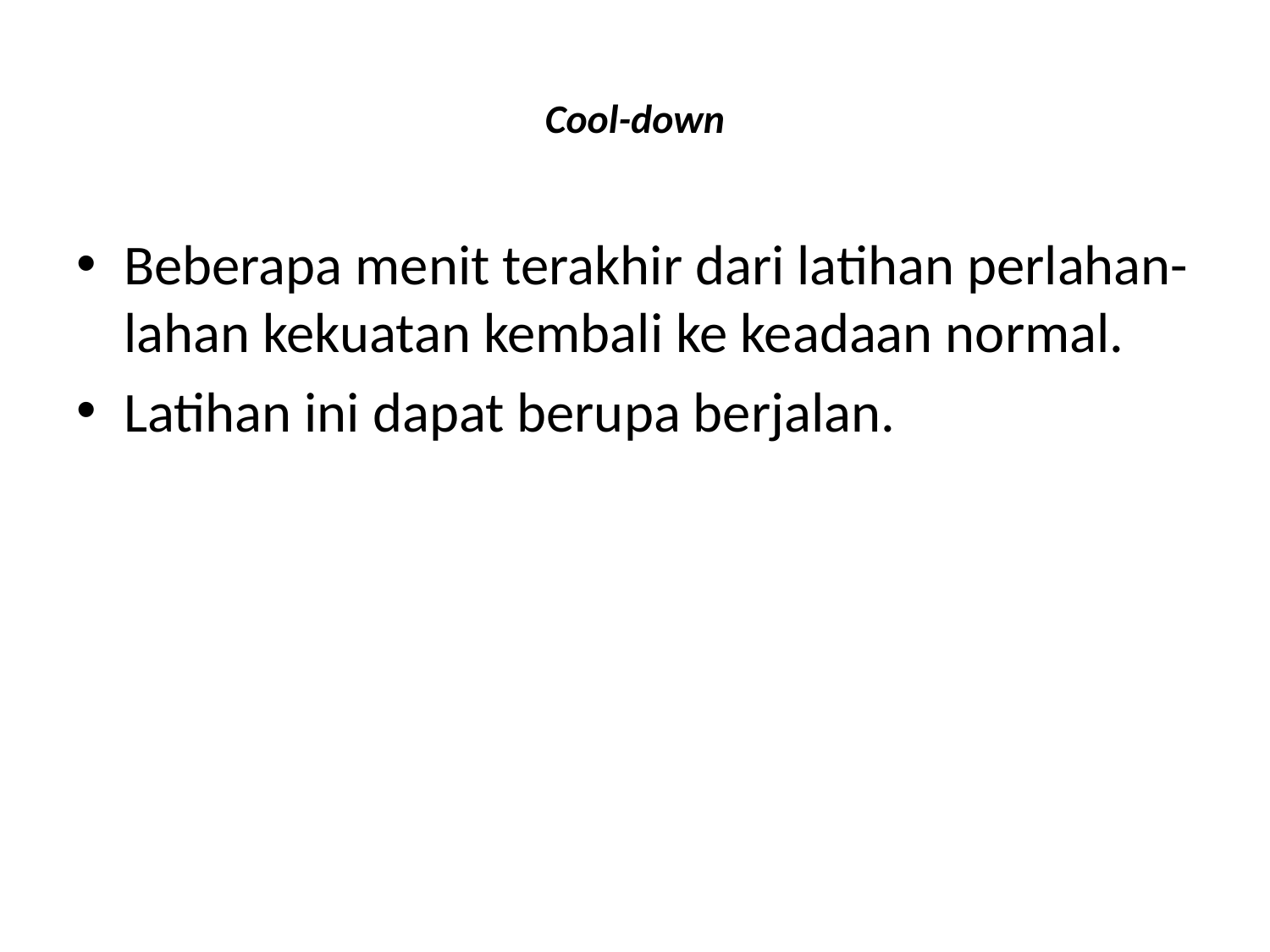

# Cool-down
Beberapa menit terakhir dari latihan perlahan-lahan kekuatan kembali ke keadaan normal.
Latihan ini dapat berupa berjalan.